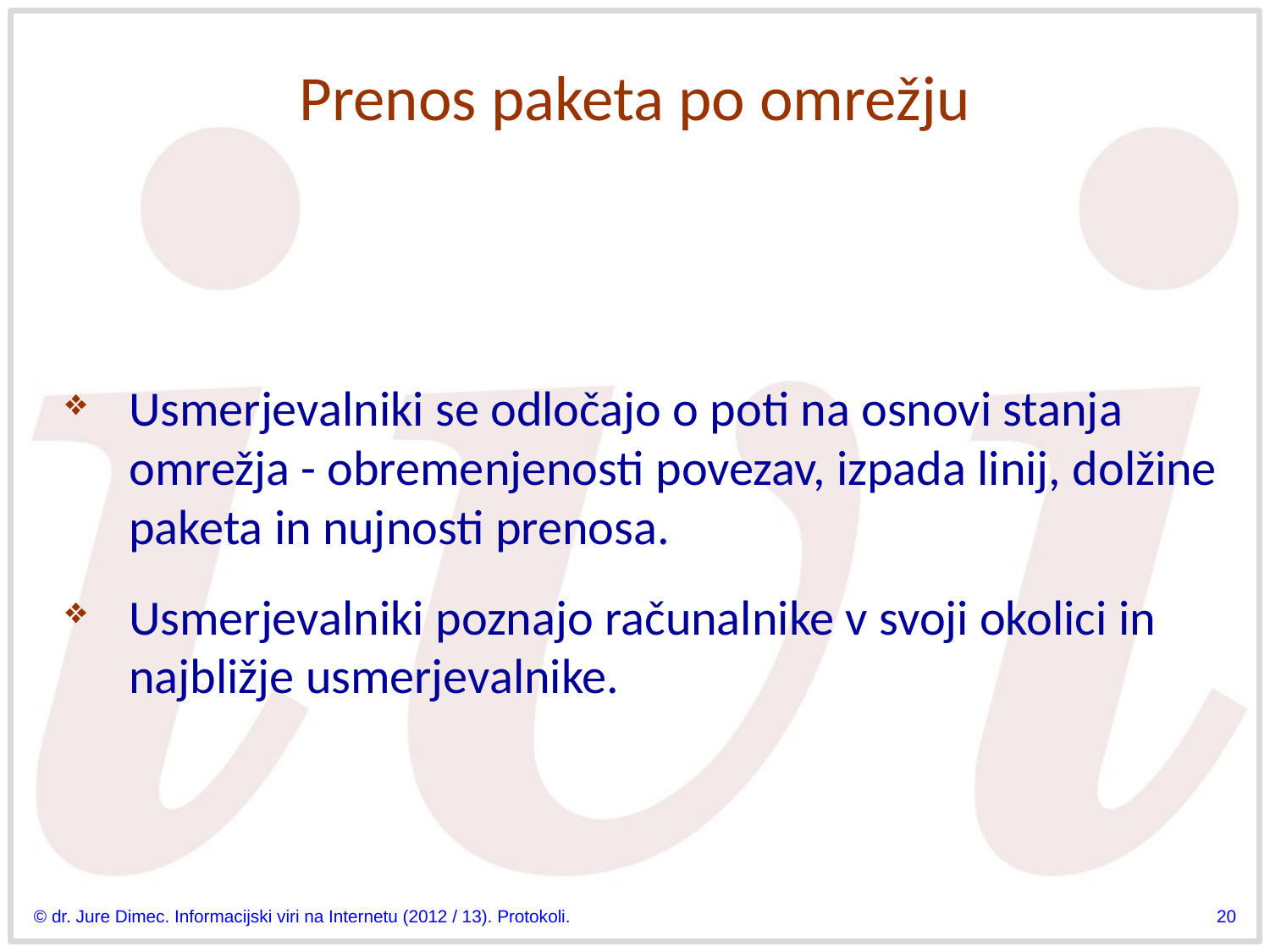

# Prenos paketa po omrežju
Usmerjevalniki se odločajo o poti na osnovi stanja omrežja - obremenjenosti povezav, izpada linij, dolžine paketa in nujnosti prenosa.
Usmerjevalniki poznajo računalnike v svoji okolici in najbližje usmerjevalnike.
© dr. Jure Dimec. Informacijski viri na Internetu (2012 / 13). Protokoli.
20